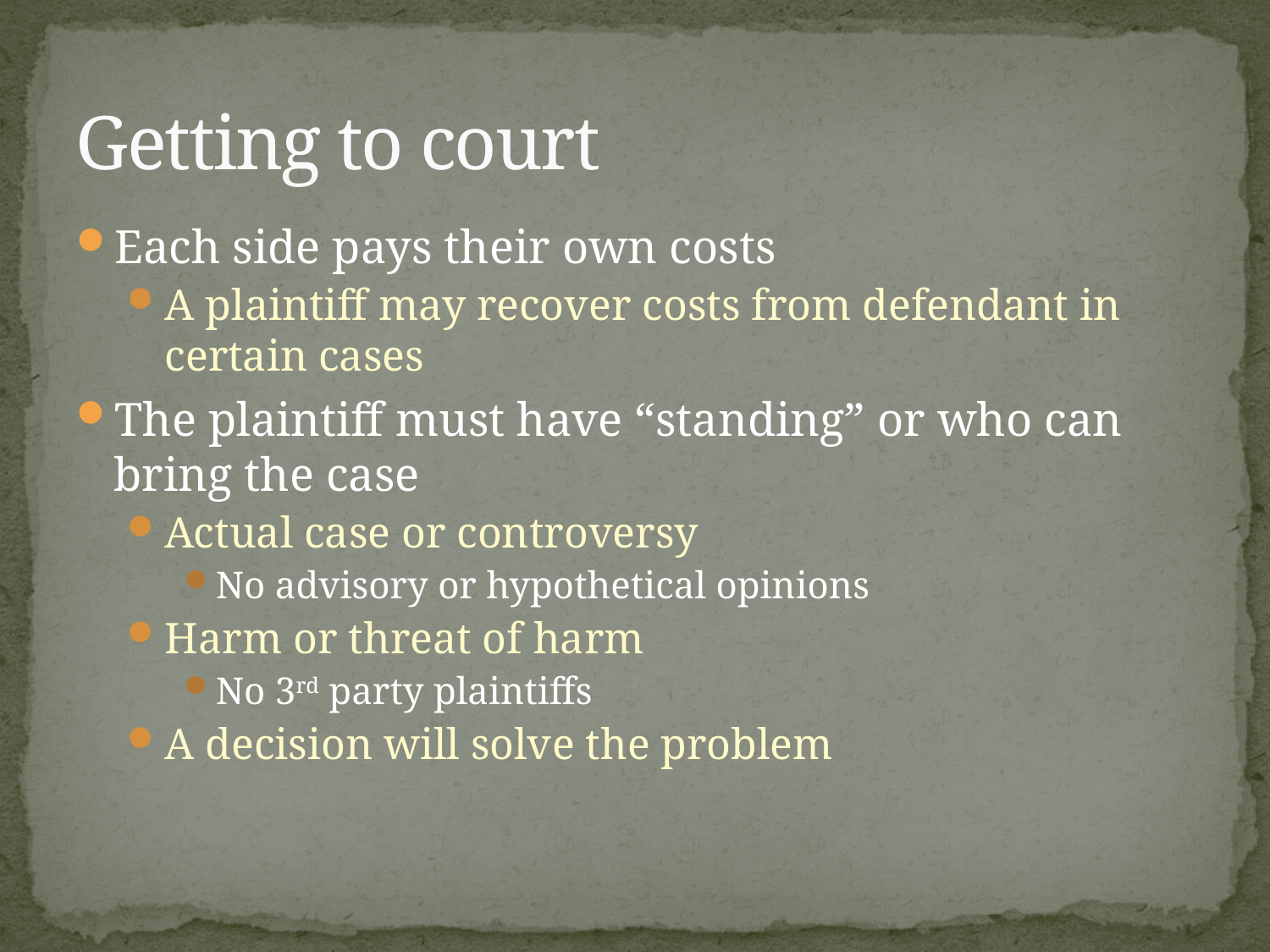

# Getting to court
Each side pays their own costs
A plaintiff may recover costs from defendant in certain cases
The plaintiff must have “standing” or who can bring the case
Actual case or controversy
No advisory or hypothetical opinions
Harm or threat of harm
No 3rd party plaintiffs
A decision will solve the problem